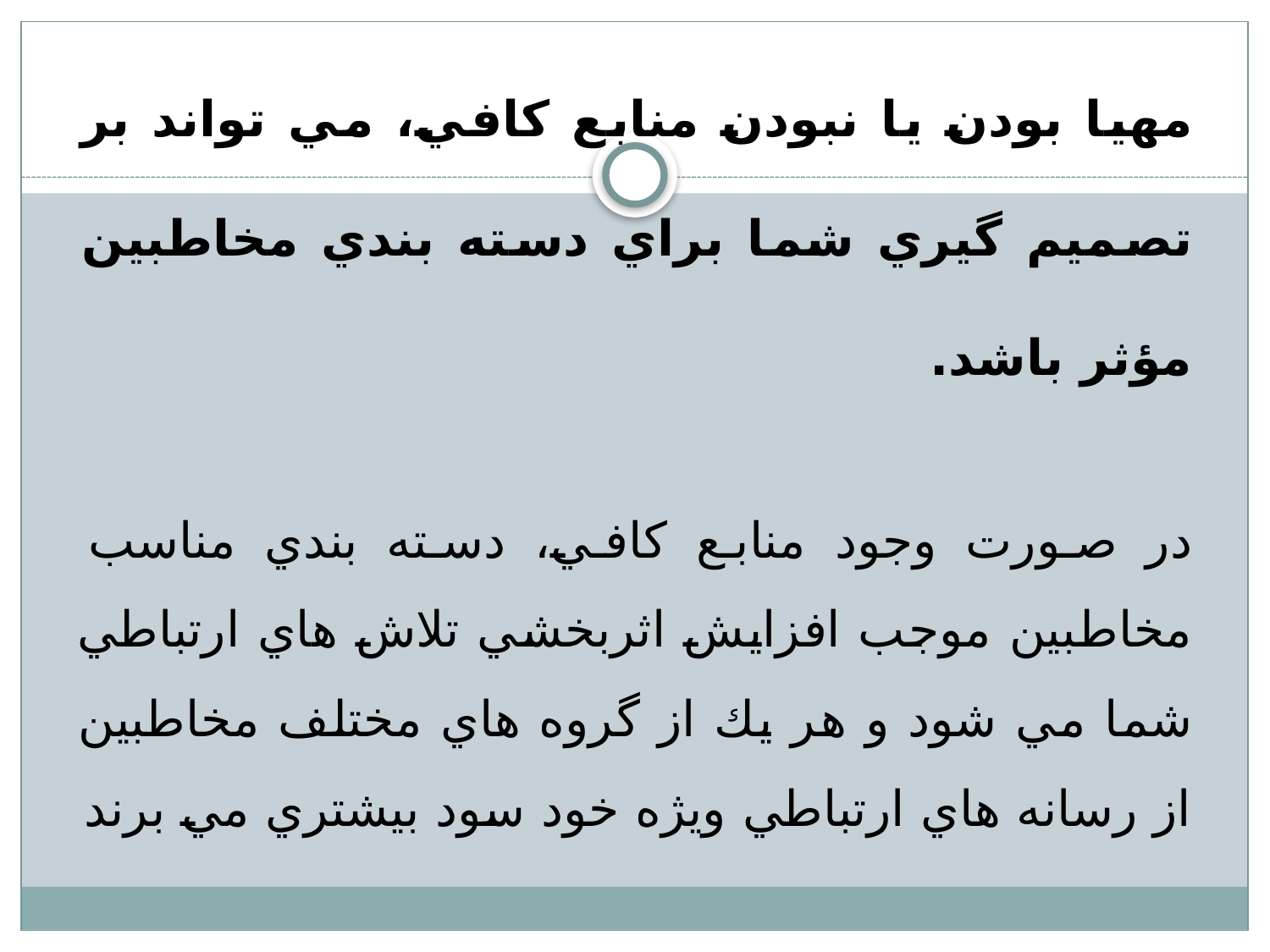

مهيا بودن يا نبودن منابع كافي، مي تواند بر تصمیم گيري شما براي دسته بندي مخاطبين مؤثر باشد.

در صورت وجود منابع كافي، دسته بندي مناسب مخاطبين موجب افزايش اثربخشي تلاش هاي ارتباطي شما مي شود و هر يك از گروه هاي مختلف مخاطبين از رسانه هاي ارتباطي ويژه خود سود بيشتري مي برند